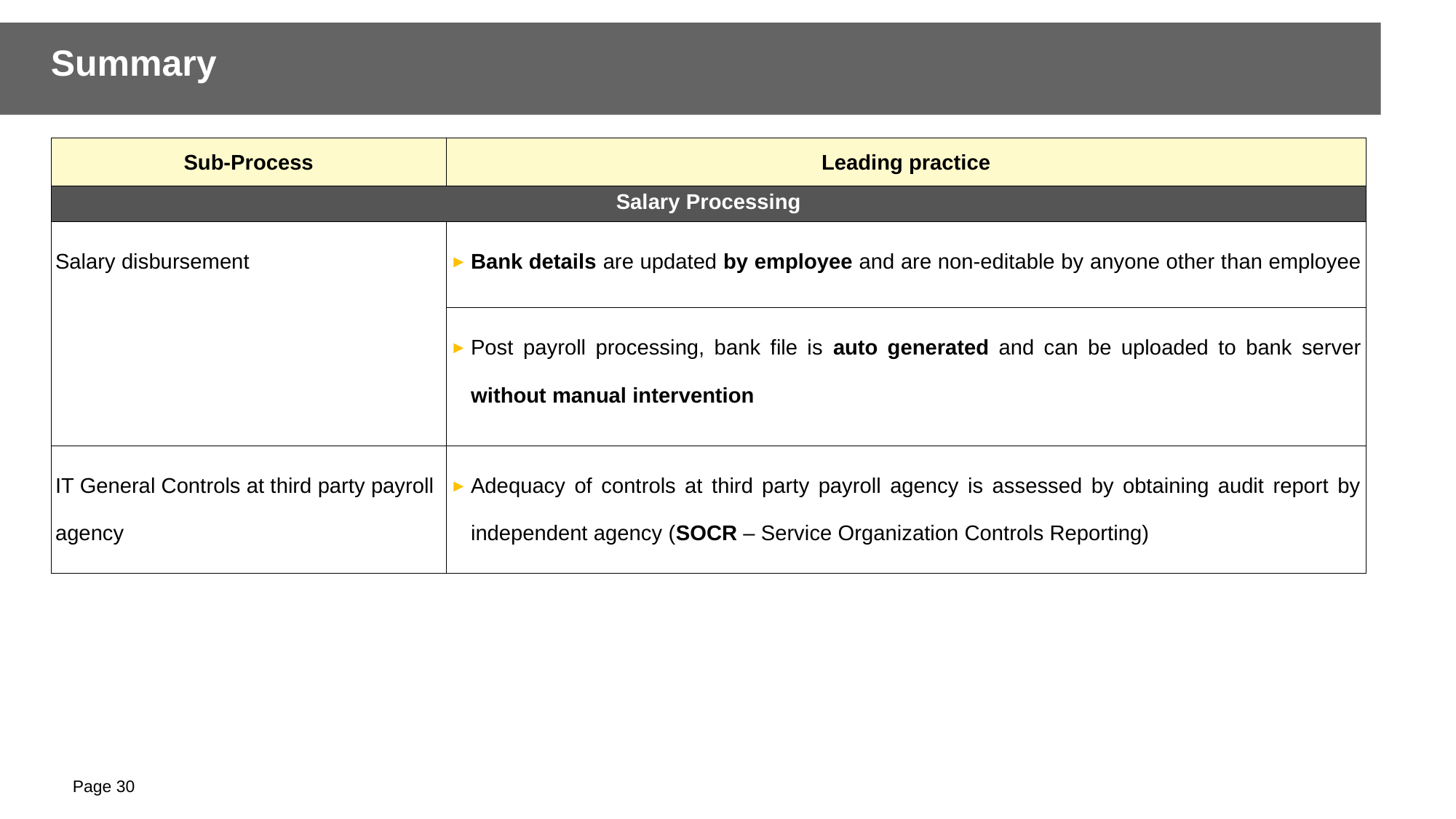

Summary
| Sub-Process | Leading practice |
| --- | --- |
| Salary Processing |  |
| Salary disbursement | Bank details are updated by employee and are non-editable by anyone other than employee |
|  | Post payroll processing, bank file is auto generated and can be uploaded to bank server without manual intervention |
| IT General Controls at third party payroll agency | Adequacy of controls at third party payroll agency is assessed by obtaining audit report by independent agency (SOCR – Service Organization Controls Reporting) |